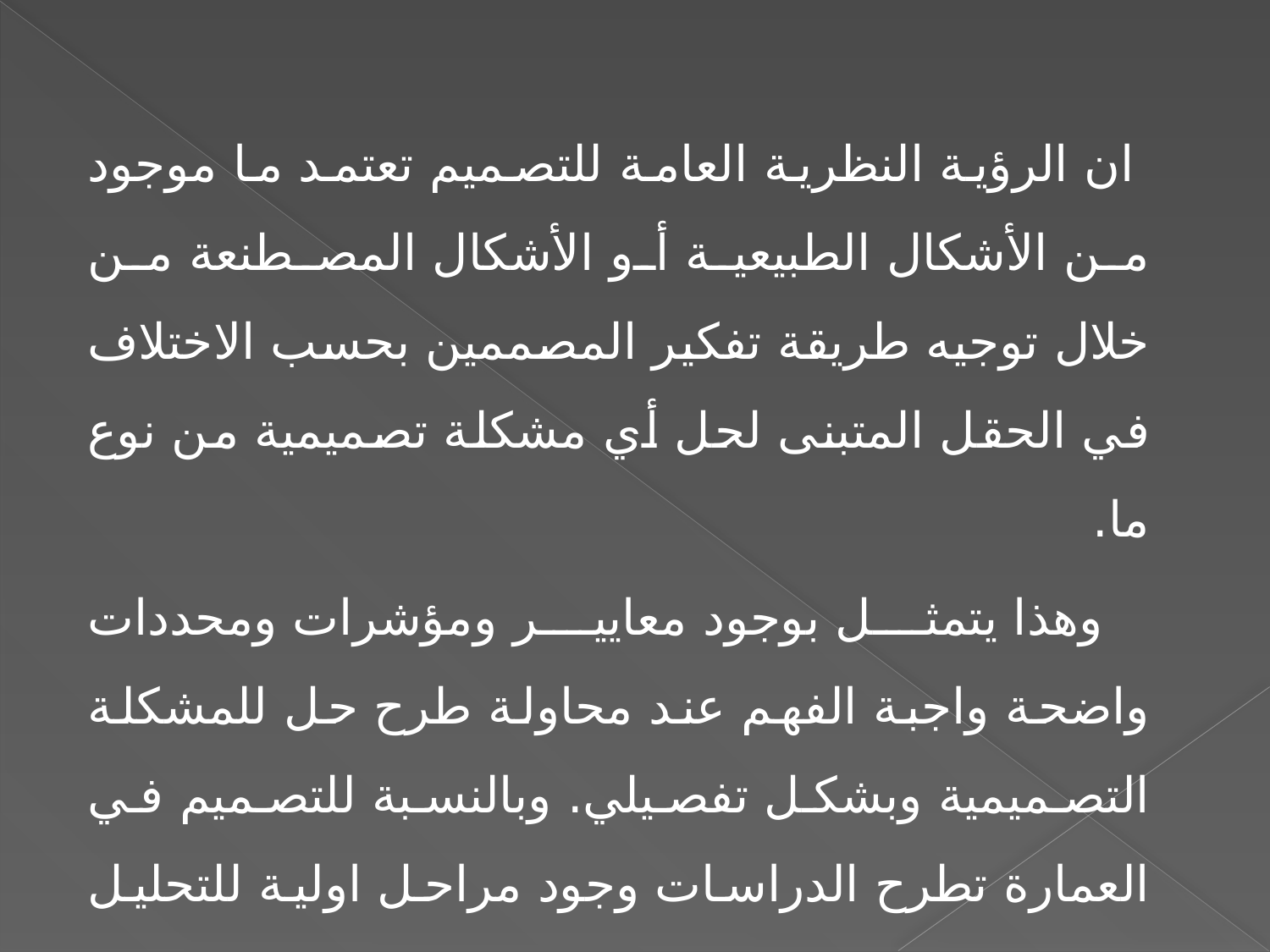

ان الرؤية النظرية العامة للتصميم تعتمد ما موجود من الأشكال الطبيعية أو الأشكال المصطنعة من خلال توجيه طريقة تفكير المصممين بحسب الاختلاف في الحقل المتبنى لحل أي مشكلة تصميمية من نوع ما.
   وهذا يتمثل بوجود معايير ومؤشرات ومحددات واضحة واجبة الفهم عند محاولة طرح حل للمشكلة التصميمية وبشكل تفصيلي. وبالنسبة للتصميم في العمارة تطرح الدراسات وجود مراحل اولية للتحليل توفر مؤشرات اولية للحل قد تتقاطع وتشكل اساسا للجوانب المتعددة الاخرى في العمارة (الاجتماعية والاخلاقية والوظيفية... الخ)